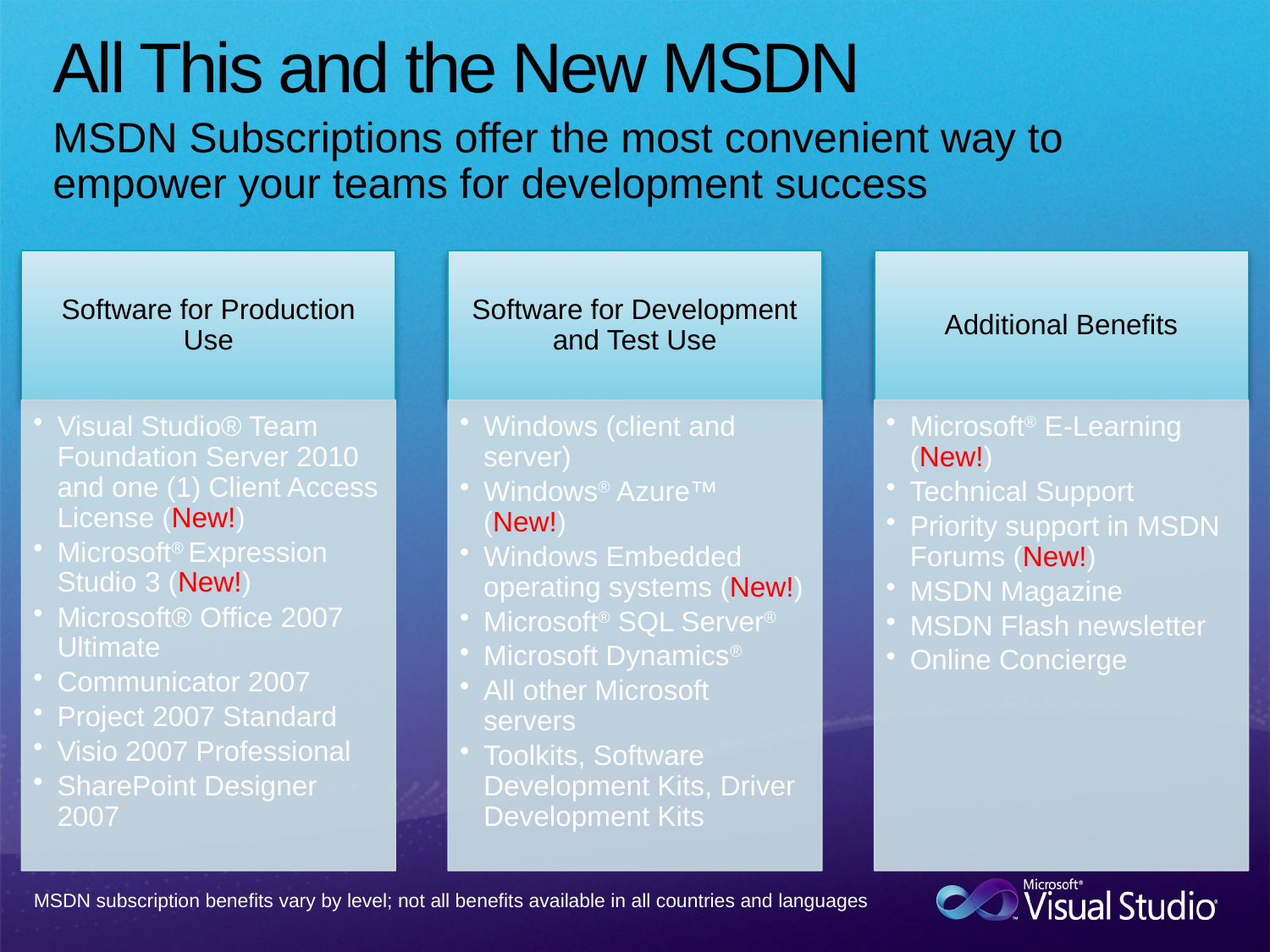

# All This and the New MSDN
MSDN Subscriptions offer the most convenient way to empower your teams for development success
Software for Production Use
Visual Studio® Team Foundation Server 2010 and one (1) Client Access License (New!)
Microsoft® Expression Studio 3 (New!)
Microsoft® Office 2007 Ultimate
Communicator 2007
Project 2007 Standard
Visio 2007 Professional
SharePoint Designer 2007
Software for Development and Test Use
Windows (client and server)
Windows® Azure™ (New!)
Windows Embedded operating systems (New!)
Microsoft® SQL Server®
Microsoft Dynamics®
All other Microsoft servers
Toolkits, Software Development Kits, Driver Development Kits
Additional Benefits
Microsoft® E-Learning (New!)
Technical Support
Priority support in MSDN Forums (New!)
MSDN Magazine
MSDN Flash newsletter
Online Concierge

MSDN subscription benefits vary by level; not all benefits available in all countries and languages